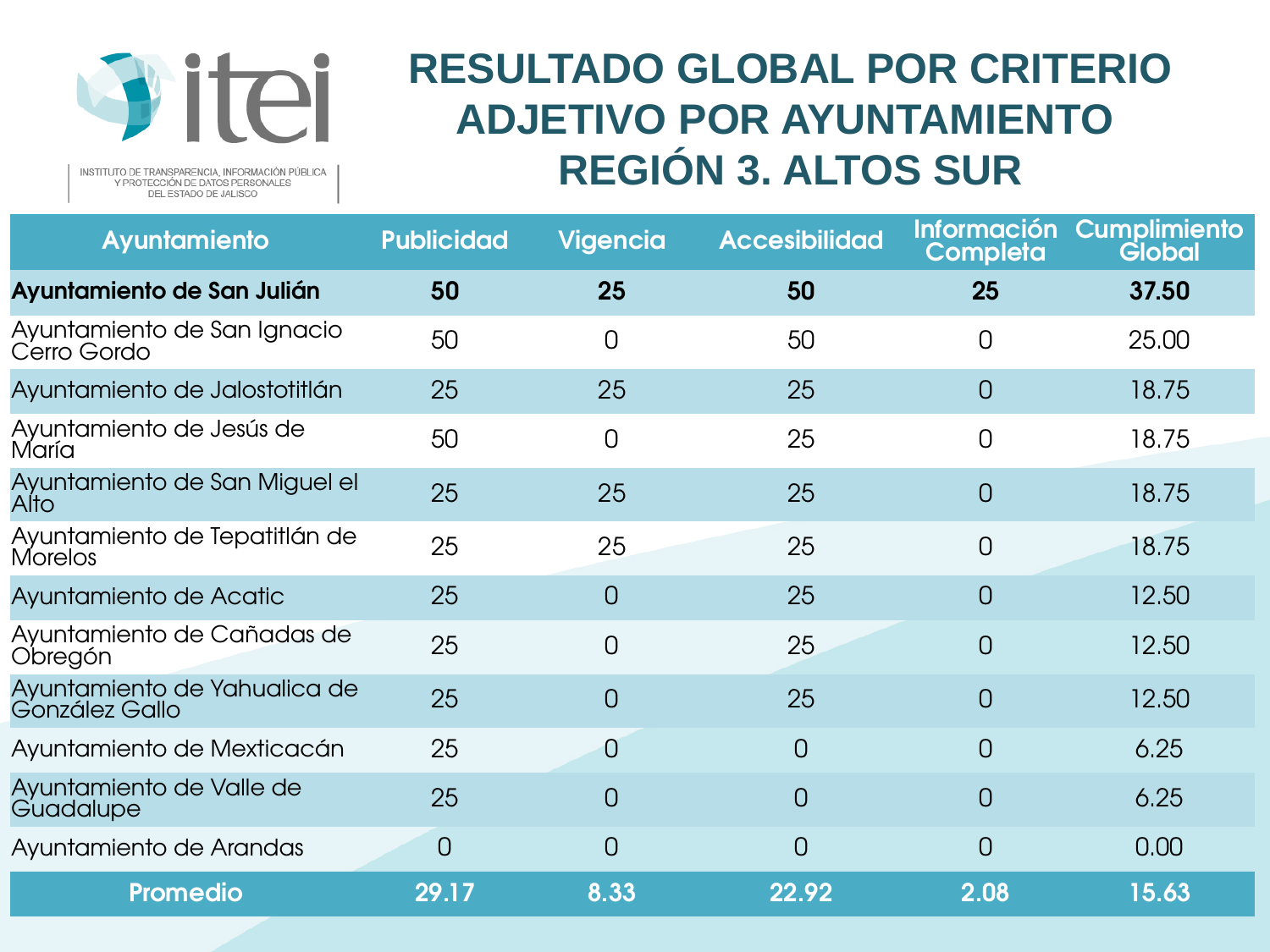

# Resultado Global por Criterio Adjetivo por Ayuntamiento Región 3. Altos Sur
| Ayuntamiento | Publicidad | Vigencia | Accesibilidad | Información Completa | Cumplimiento Global |
| --- | --- | --- | --- | --- | --- |
| Ayuntamiento de San Julián | 50 | 25 | 50 | 25 | 37.50 |
| Ayuntamiento de San Ignacio Cerro Gordo | 50 | 0 | 50 | 0 | 25.00 |
| Ayuntamiento de Jalostotitlán | 25 | 25 | 25 | 0 | 18.75 |
| Ayuntamiento de Jesús de María | 50 | 0 | 25 | 0 | 18.75 |
| Ayuntamiento de San Miguel el Alto | 25 | 25 | 25 | 0 | 18.75 |
| Ayuntamiento de Tepatitlán de Morelos | 25 | 25 | 25 | 0 | 18.75 |
| Ayuntamiento de Acatic | 25 | 0 | 25 | 0 | 12.50 |
| Ayuntamiento de Cañadas de Obregón | 25 | 0 | 25 | 0 | 12.50 |
| Ayuntamiento de Yahualica de González Gallo | 25 | 0 | 25 | 0 | 12.50 |
| Ayuntamiento de Mexticacán | 25 | 0 | 0 | 0 | 6.25 |
| Ayuntamiento de Valle de Guadalupe | 25 | 0 | 0 | 0 | 6.25 |
| Ayuntamiento de Arandas | 0 | 0 | 0 | 0 | 0.00 |
| Promedio | 29.17 | 8.33 | 22.92 | 2.08 | 15.63 |